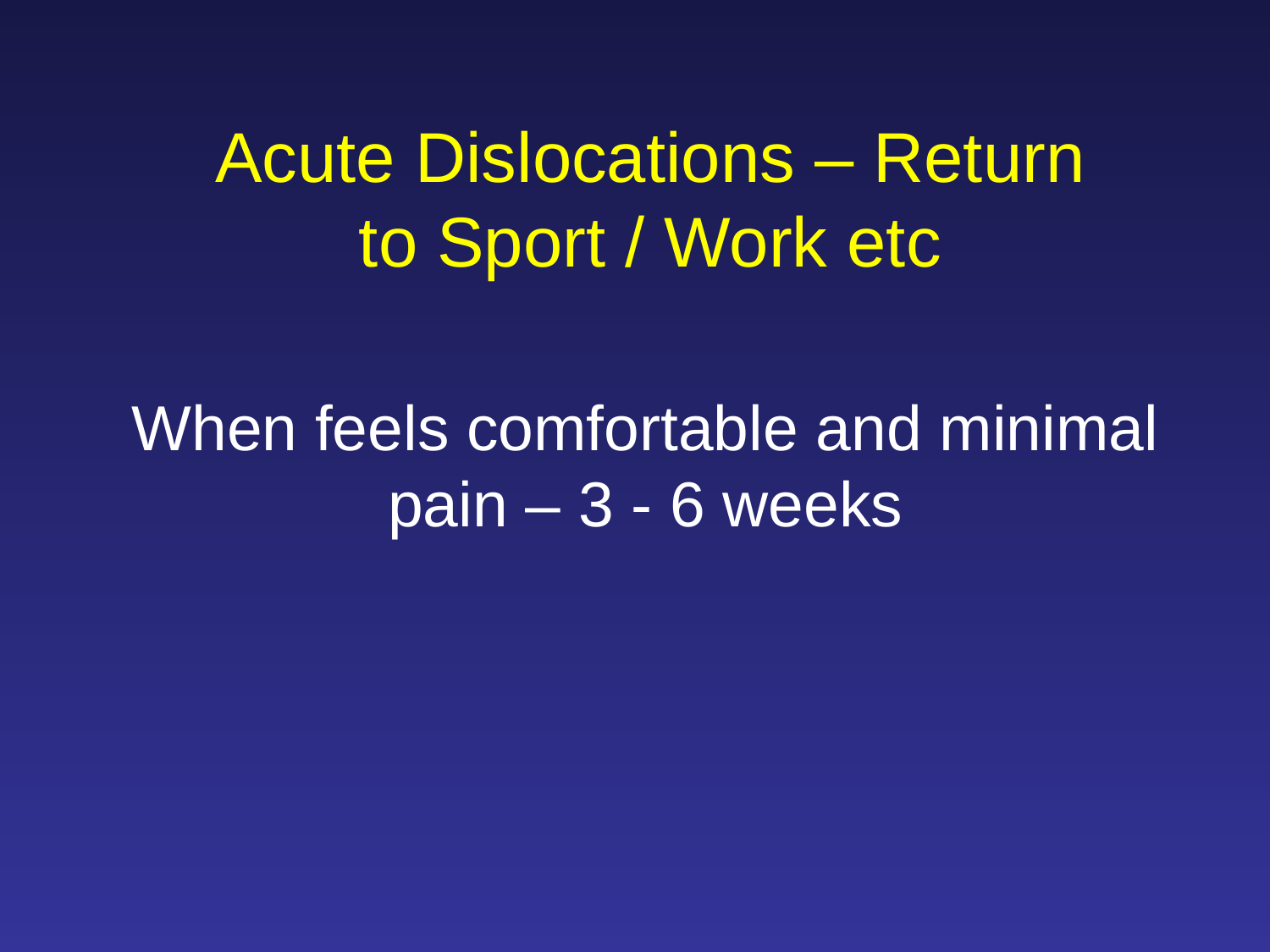

Acute Dislocations – Return to Sport / Work etc
When feels comfortable and minimal pain – 3 - 6 weeks